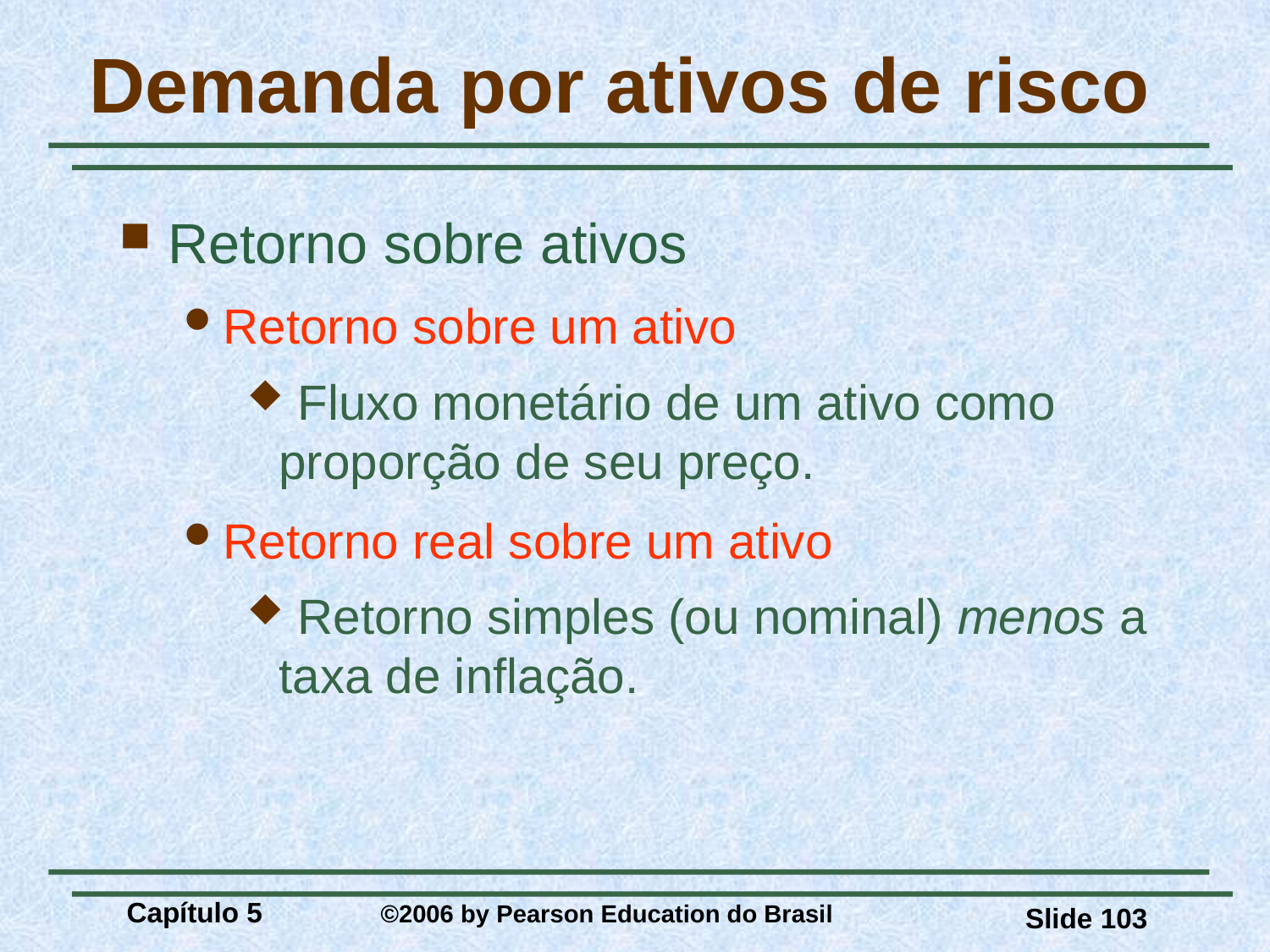

# Demanda por ativos de risco
Retorno sobre ativos
Retorno sobre um ativo
 Fluxo monetário de um ativo como proporção de seu preço.
Retorno real sobre um ativo
 Retorno simples (ou nominal) menos a taxa de inflação.

Capítulo 5 	©2006 by Pearson Education do Brasil
Slide 103